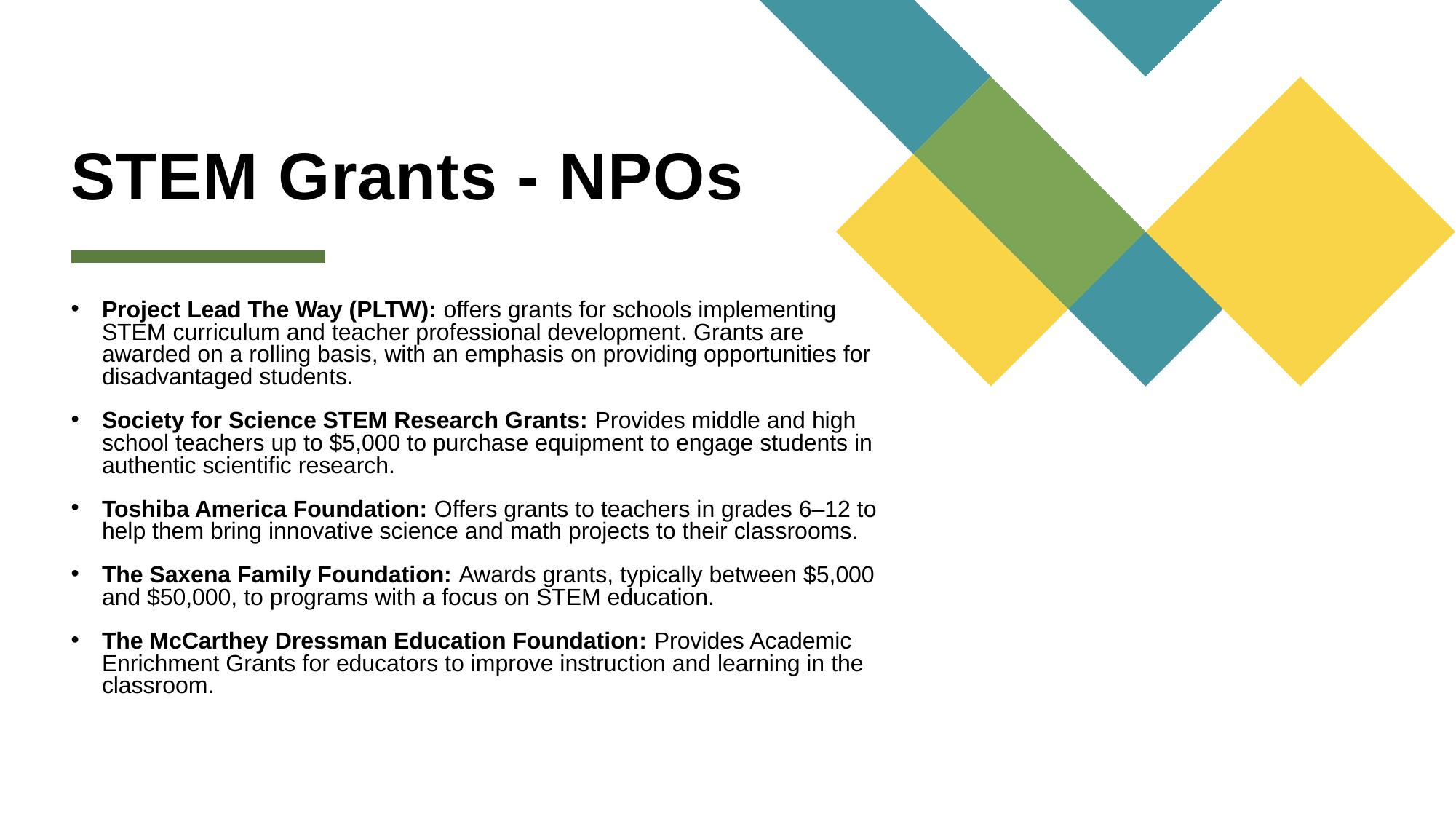

# STEM Grants - NPOs
Project Lead The Way (PLTW): offers grants for schools implementing STEM curriculum and teacher professional development. Grants are awarded on a rolling basis, with an emphasis on providing opportunities for disadvantaged students.
Society for Science STEM Research Grants: Provides middle and high school teachers up to $5,000 to purchase equipment to engage students in authentic scientific research.
Toshiba America Foundation: Offers grants to teachers in grades 6–12 to help them bring innovative science and math projects to their classrooms.
The Saxena Family Foundation: Awards grants, typically between $5,000 and $50,000, to programs with a focus on STEM education.
The McCarthey Dressman Education Foundation: Provides Academic Enrichment Grants for educators to improve instruction and learning in the classroom.